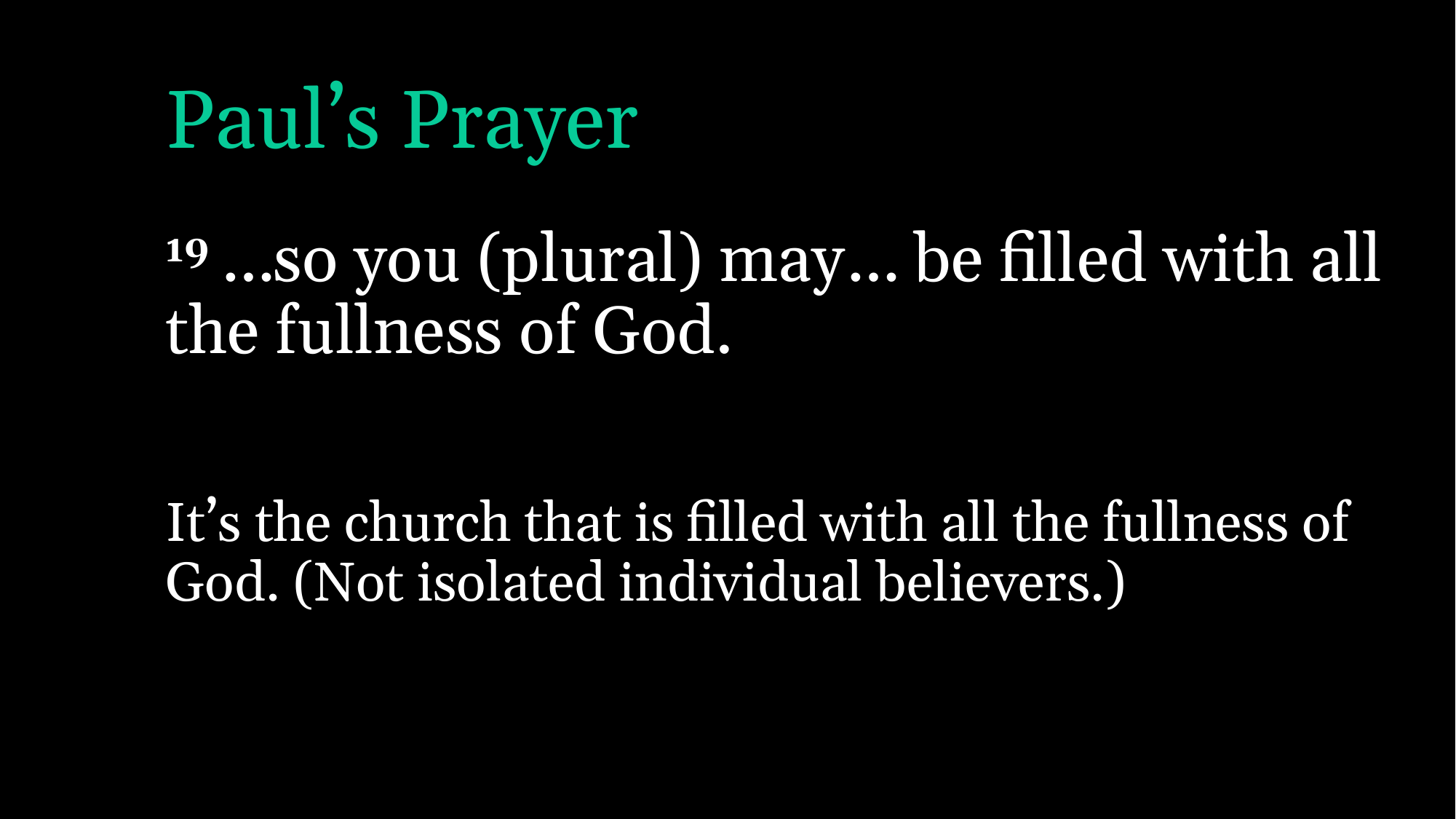

# Paul’s Prayer
19 …so you (plural) may… be filled with all the fullness of God.

It’s the church that is filled with all the fullness of God. (Not isolated individual believers.)